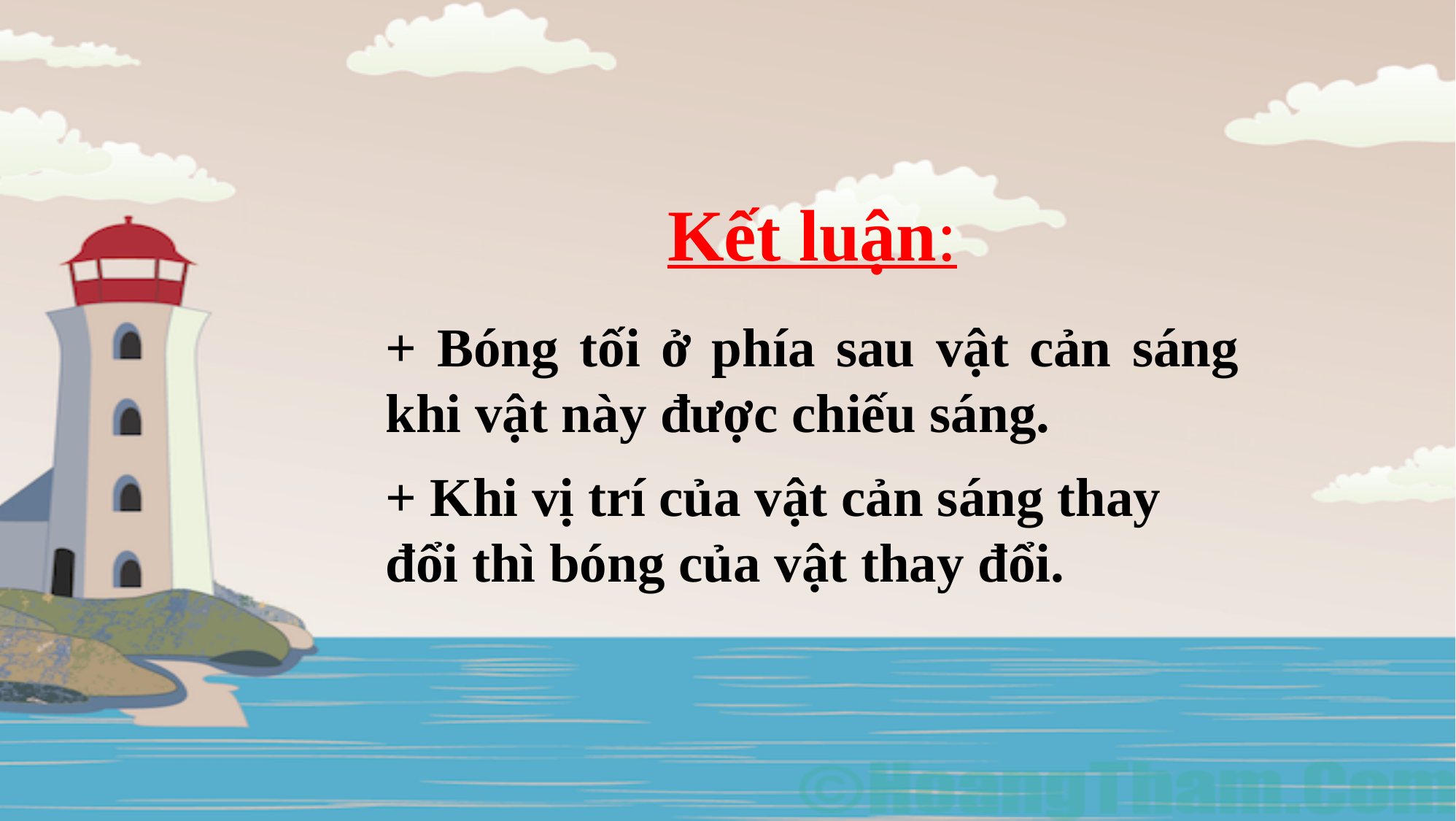

Kết luận:
+ Bóng tối ở phía sau vật cản sáng khi vật này được chiếu sáng.
+ Khi vị trí của vật cản sáng thay đổi thì bóng của vật thay đổi.